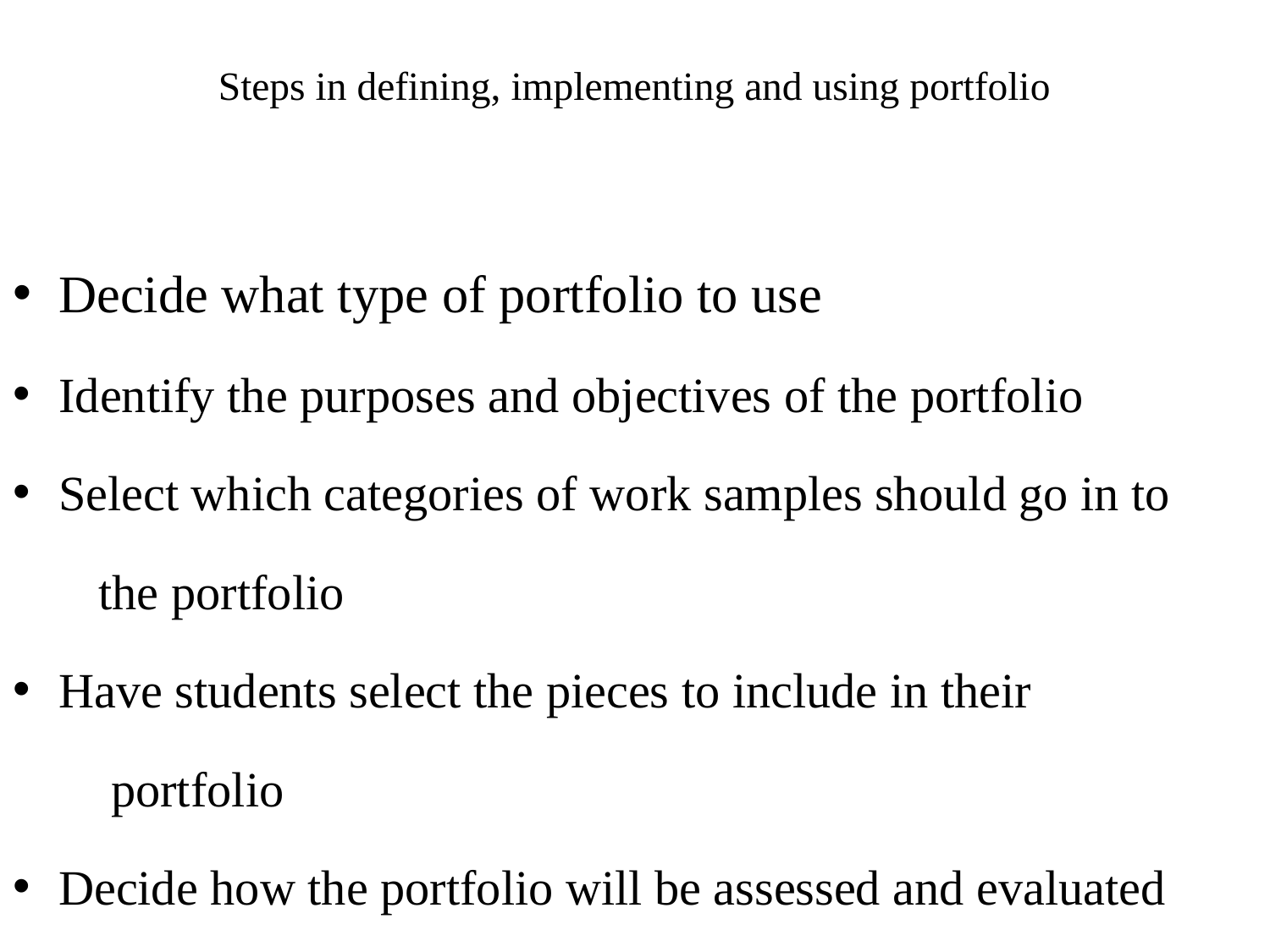

# Steps in defining, implementing and using portfolio
Decide what type of portfolio to use
Identify the purposes and objectives of the portfolio
Select which categories of work samples should go in to
       the portfolio
Have students select the pieces to include in their
        portfolio
Decide how the portfolio will be assessed and evaluated